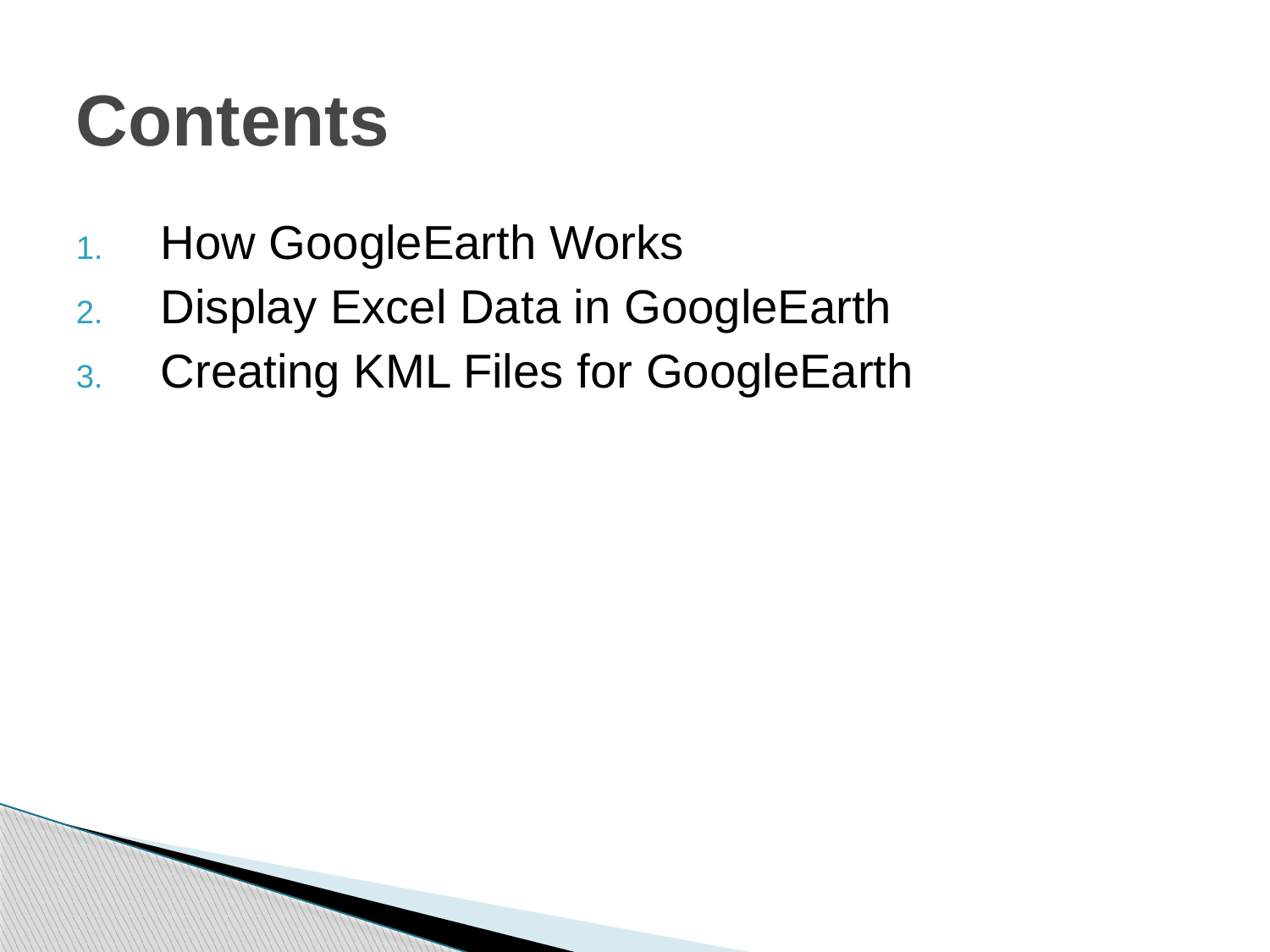

# Contents
How GoogleEarth Works
Display Excel Data in GoogleEarth
Creating KML Files for GoogleEarth